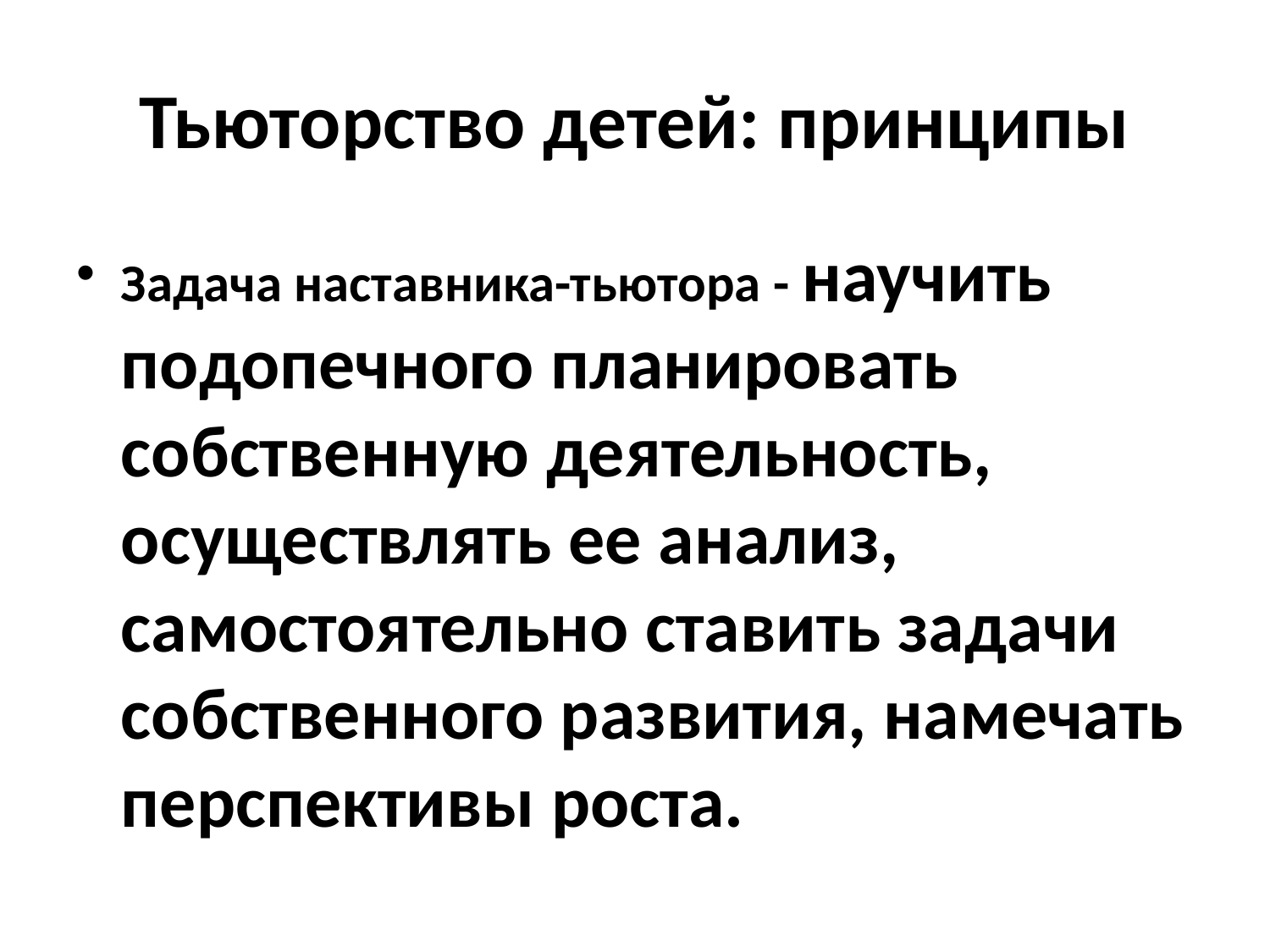

# Тьюторство детей: принципы
Задача наставника-тьютора - научить подопечного планировать собственную деятельность, осуществлять ее анализ, самостоятельно ставить задачи собственного развития, намечать перспективы роста.